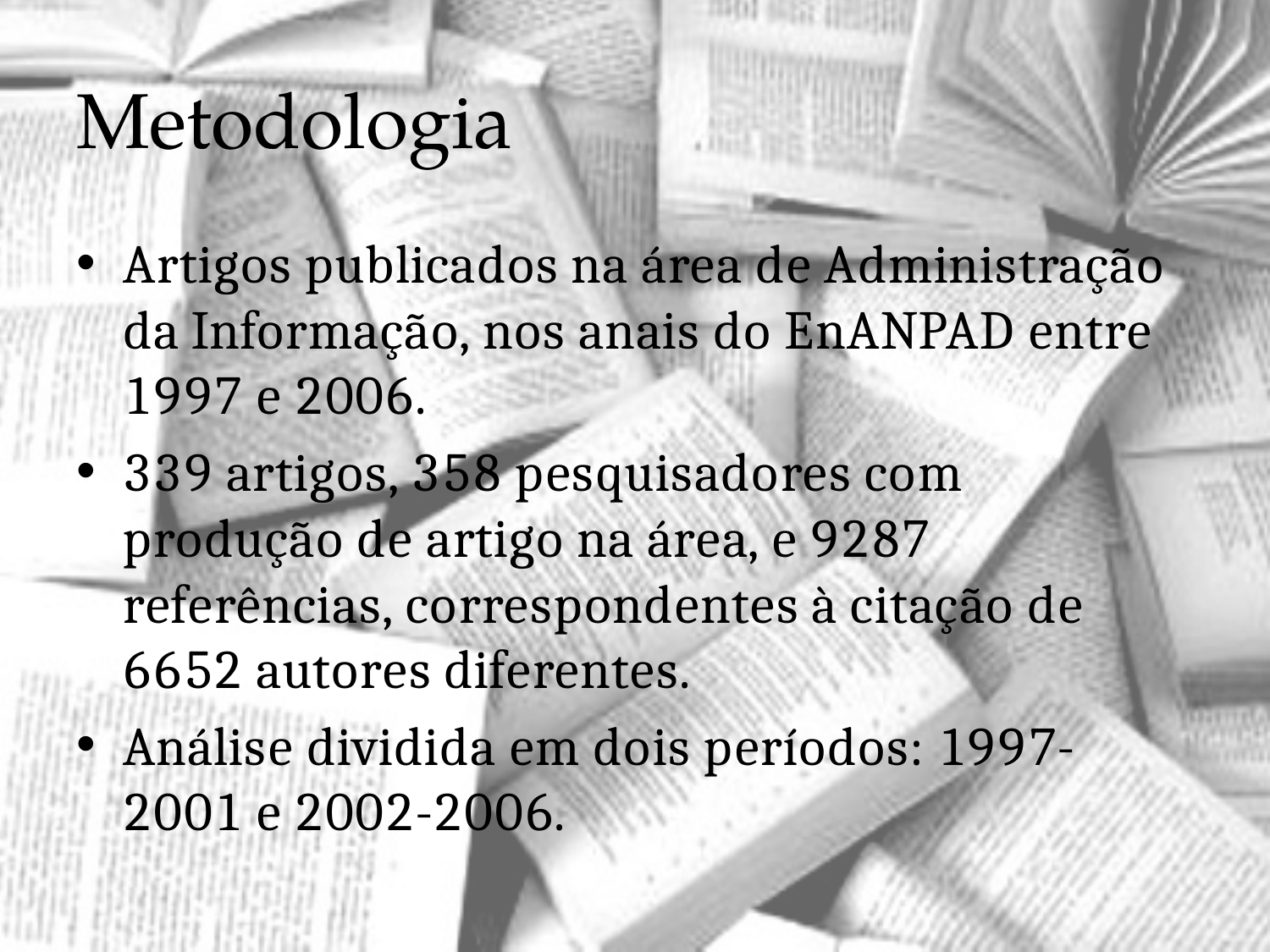

# Metodologia
Artigos publicados na área de Administração da Informação, nos anais do EnANPAD entre 1997 e 2006.
339 artigos, 358 pesquisadores com produção de artigo na área, e 9287 referências, correspondentes à citação de 6652 autores diferentes.
Análise dividida em dois períodos: 1997-2001 e 2002-2006.